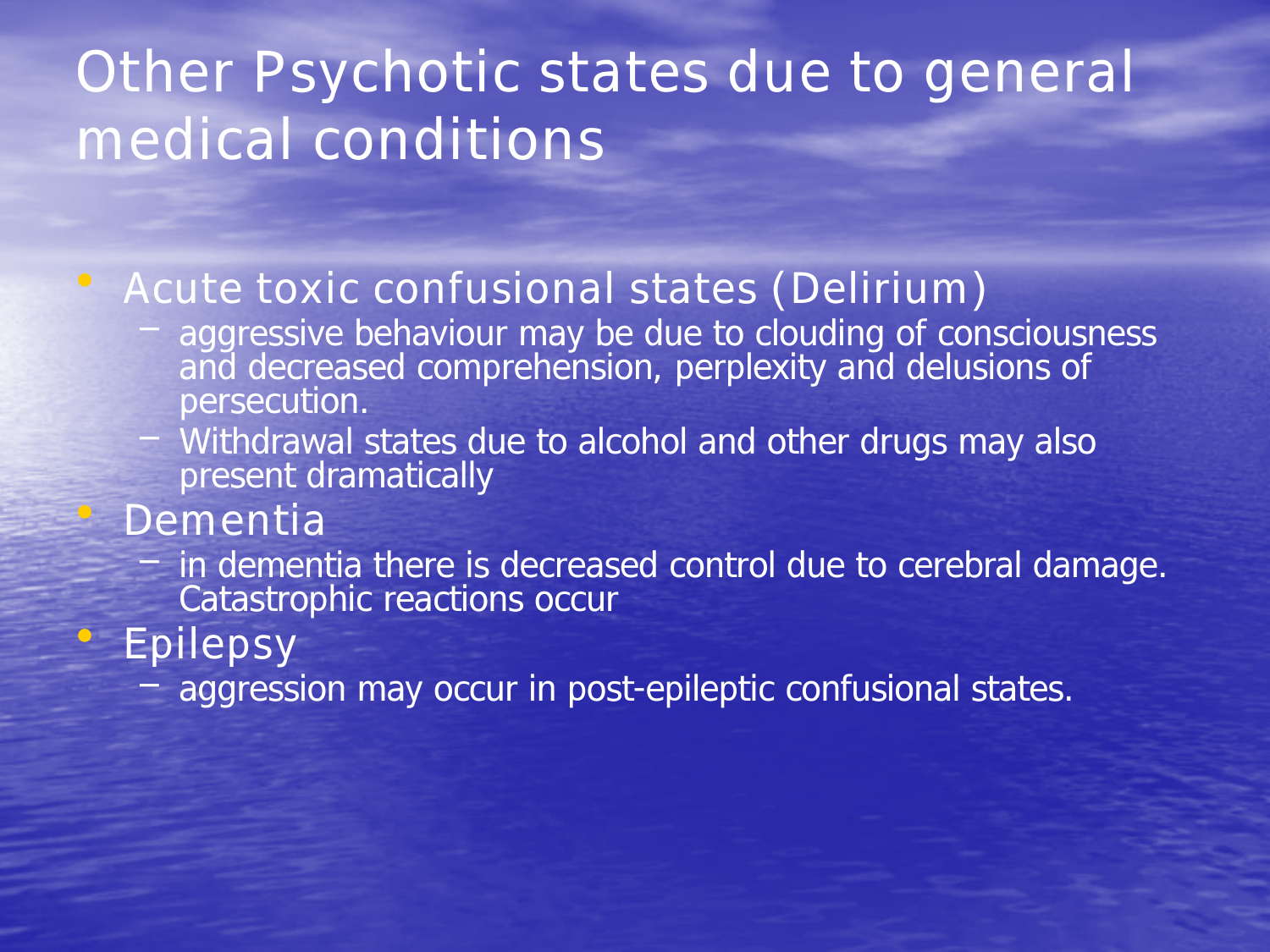

# Other Psychotic states due to general medical conditions
Acute toxic confusional states (Delirium)
aggressive behaviour may be due to clouding of consciousness and decreased comprehension, perplexity and delusions of persecution.
Withdrawal states due to alcohol and other drugs may also present dramatically
Dementia
in dementia there is decreased control due to cerebral damage. Catastrophic reactions occur
Epilepsy
aggression may occur in post-epileptic confusional states.